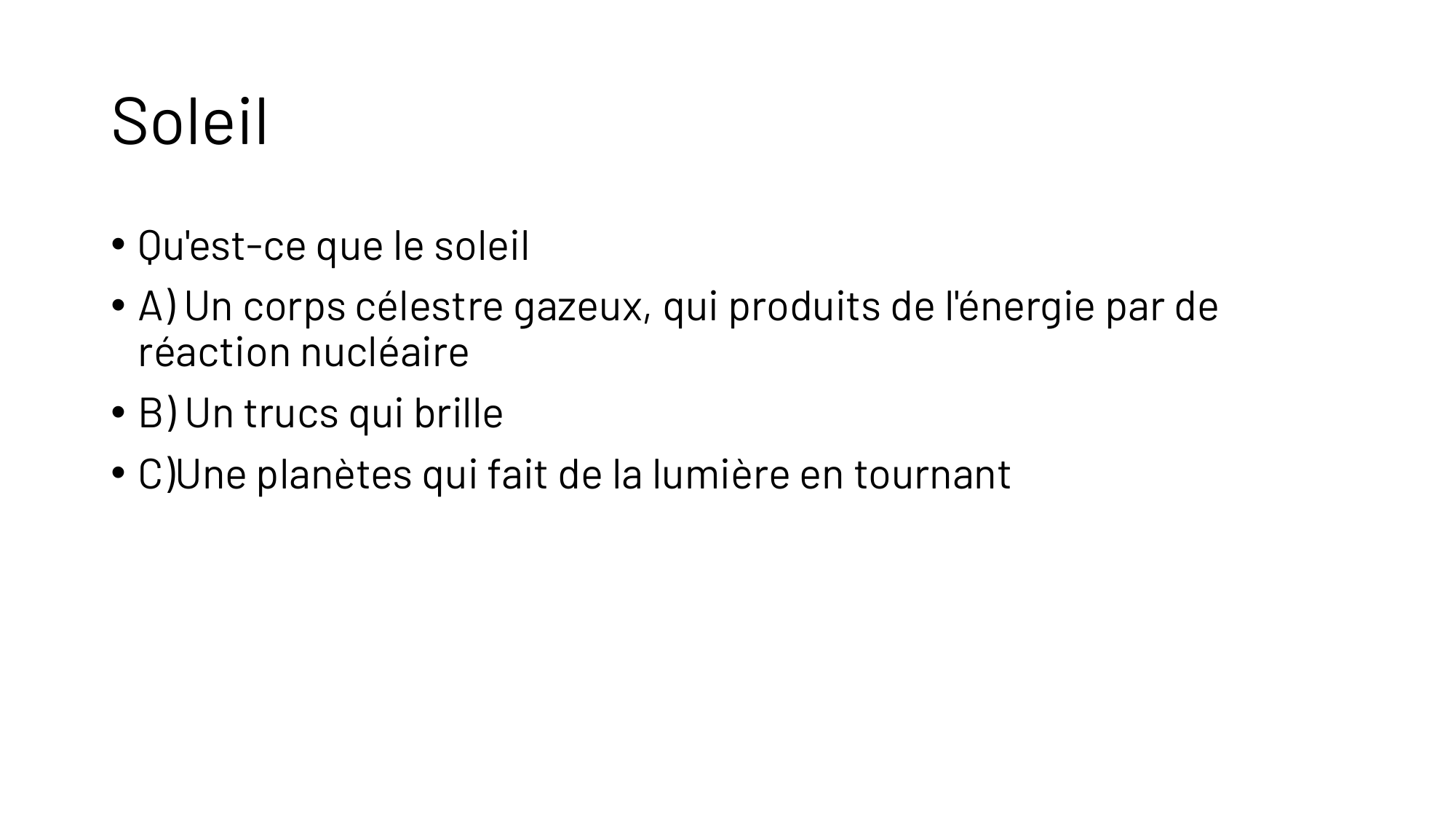

# Soleil
Qu'est-ce que le soleil
A) Un corps célestre gazeux, qui produits de l'énergie par de réaction nucléaire
B) Un trucs qui brille
C)Une planètes qui fait de la lumière en tournant